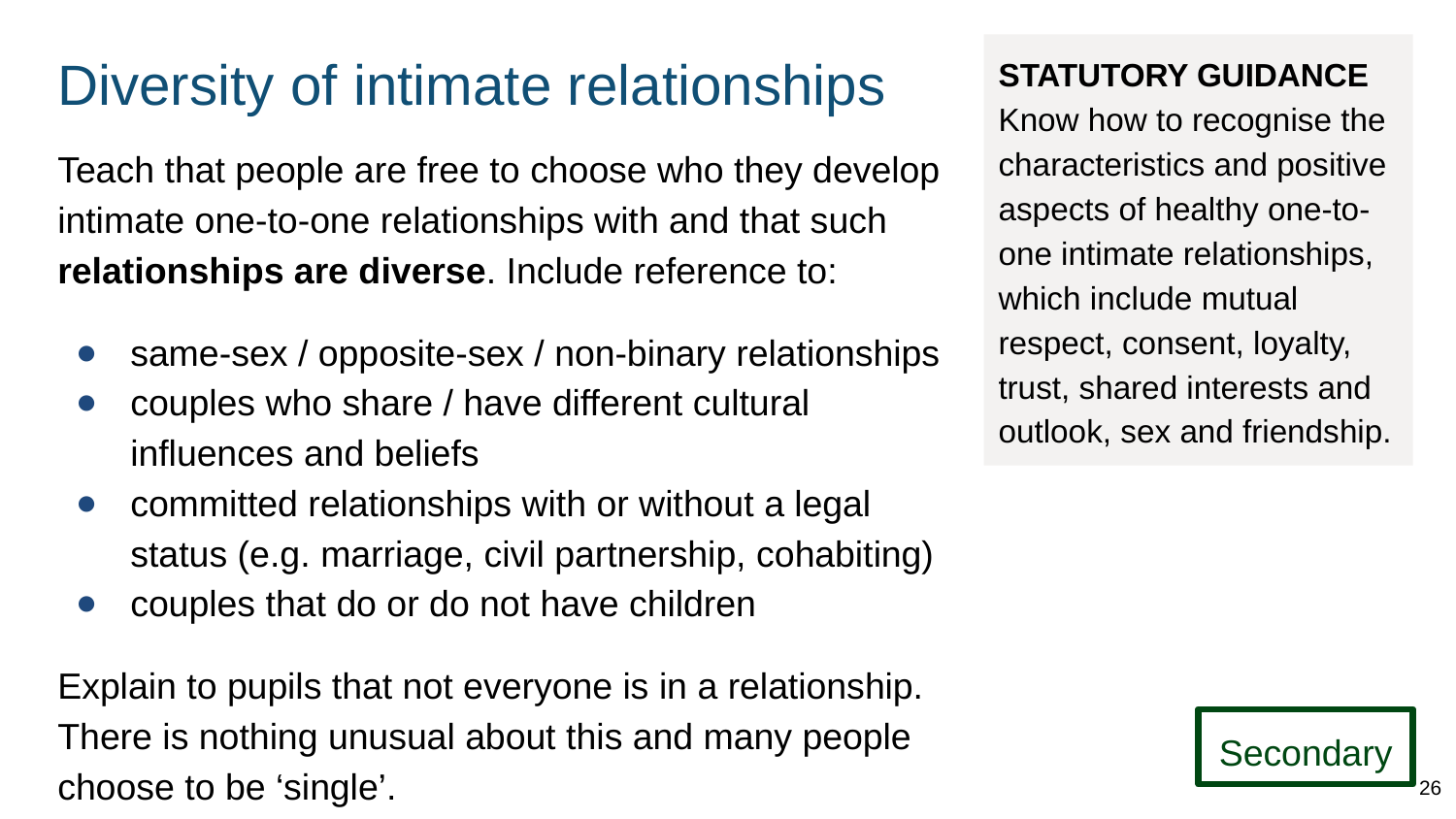

# Diversity of intimate relationships

STATUTORY GUIDANCE Know how to recognise the characteristics and positive aspects of healthy one-to-one intimate relationships, which include mutual respect, consent, loyalty, trust, shared interests and outlook, sex and friendship.

Teach that people are free to choose who they develop intimate one-to-one relationships with and that such relationships are diverse. Include reference to:
same-sex / opposite-sex / non-binary relationships
couples who share / have different cultural influences and beliefs
committed relationships with or without a legal status (e.g. marriage, civil partnership, cohabiting)
couples that do or do not have children
Explain to pupils that not everyone is in a relationship. There is nothing unusual about this and many people choose to be ‘single’.

Secondary
26